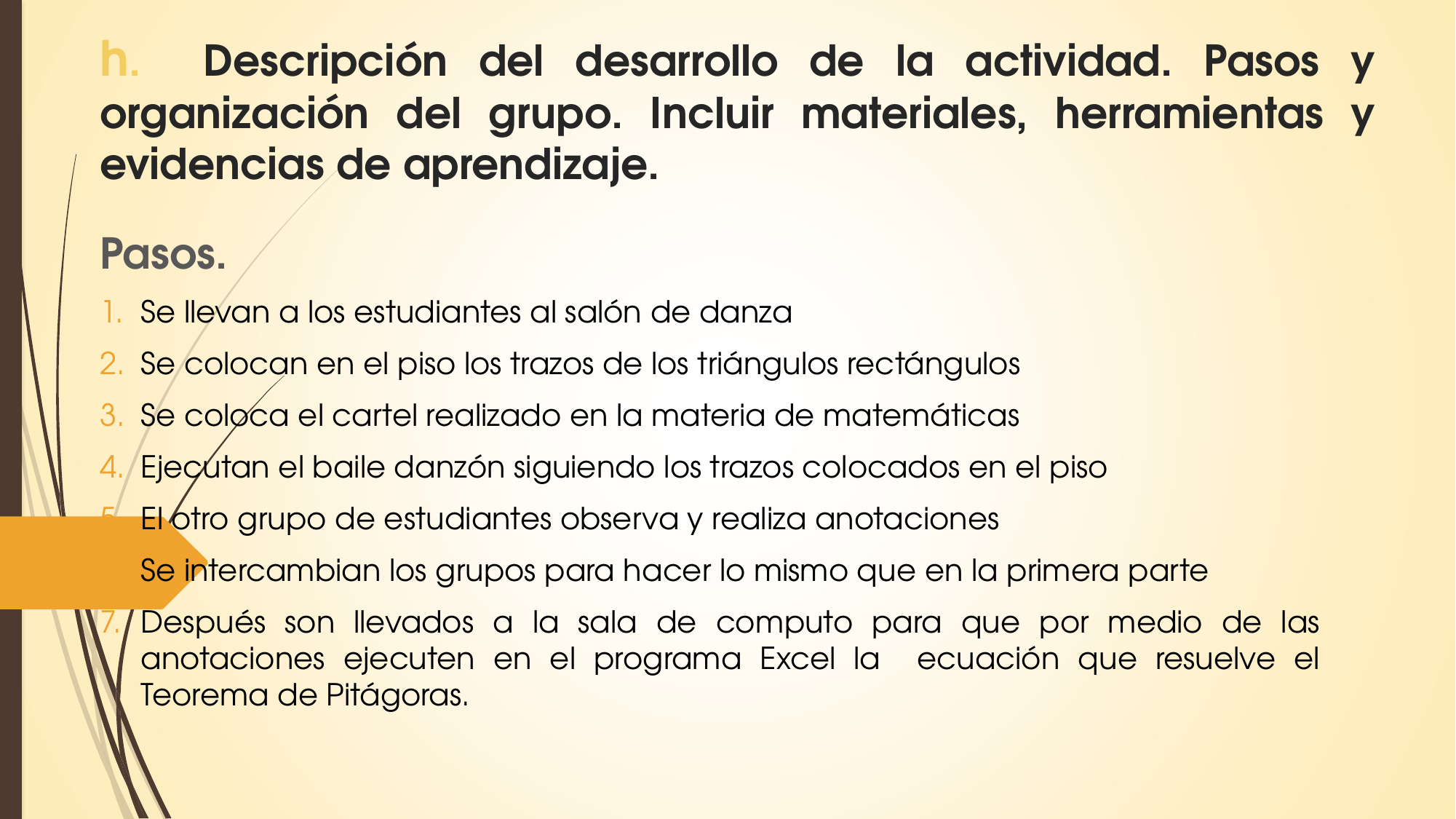

# h.  Descripción del desarrollo de la actividad. Pasos y organización del grupo. Incluir materiales, herramientas y evidencias de aprendizaje.
Pasos.
Se llevan a los estudiantes al salón de danza
Se colocan en el piso los trazos de los triángulos rectángulos
Se coloca el cartel realizado en la materia de matemáticas
Ejecutan el baile danzón siguiendo los trazos colocados en el piso
El otro grupo de estudiantes observa y realiza anotaciones
Se intercambian los grupos para hacer lo mismo que en la primera parte
Después son llevados a la sala de computo para que por medio de las anotaciones ejecuten en el programa Excel la  ecuación que resuelve el Teorema de Pitágoras.